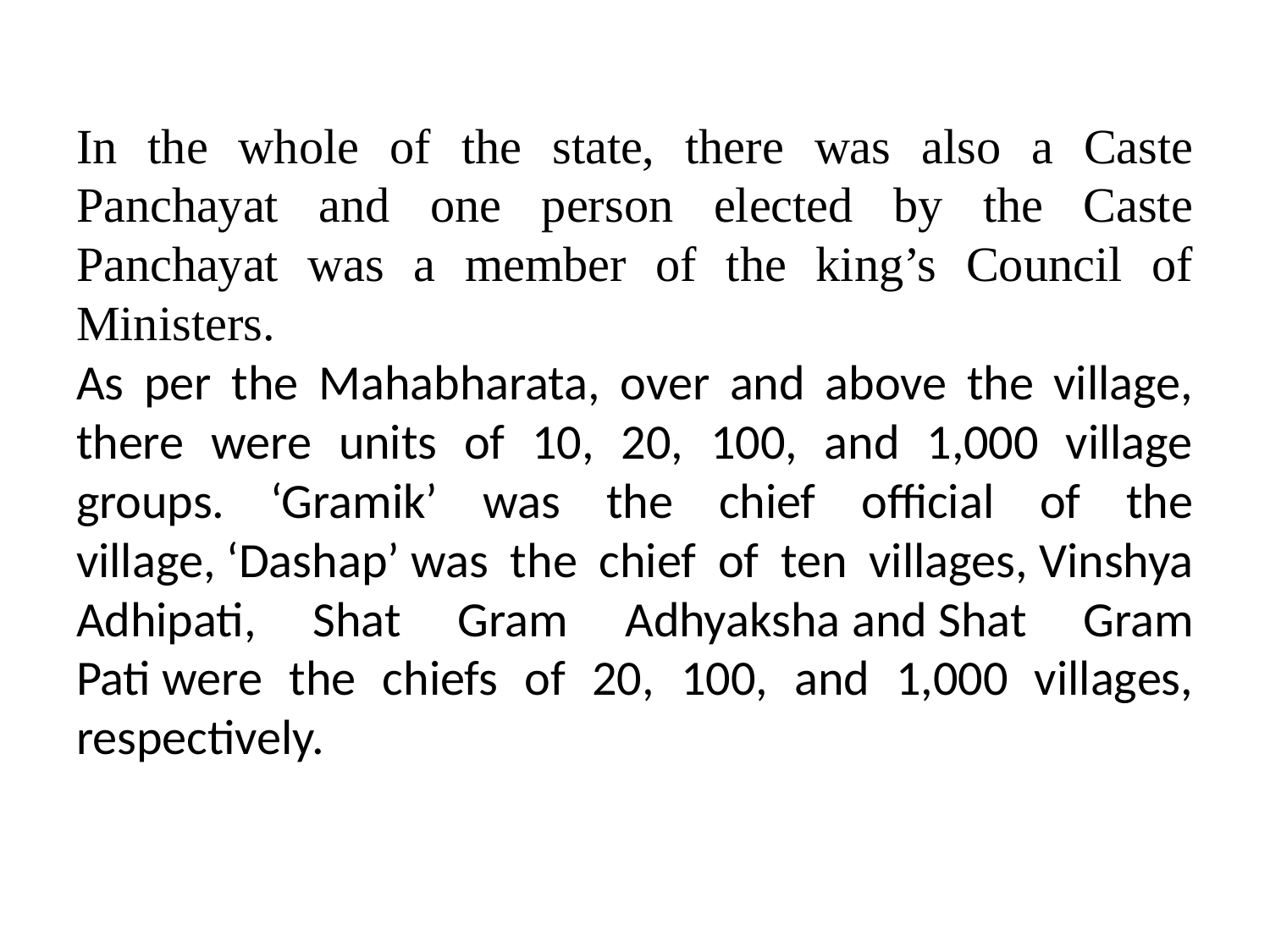

In the whole of the state, there was also a Caste Panchayat and one person elected by the Caste Panchayat was a member of the king’s Council of Ministers.
As per the Mahabharata, over and above the village, there were units of 10, 20, 100, and 1,000 village groups. ‘Gramik’ was the chief official of the village, ‘Dashap’ was the chief of ten villages, Vinshya Adhipati, Shat Gram Adhyaksha and Shat Gram Pati were the chiefs of 20, 100, and 1,000 villages, respectively.